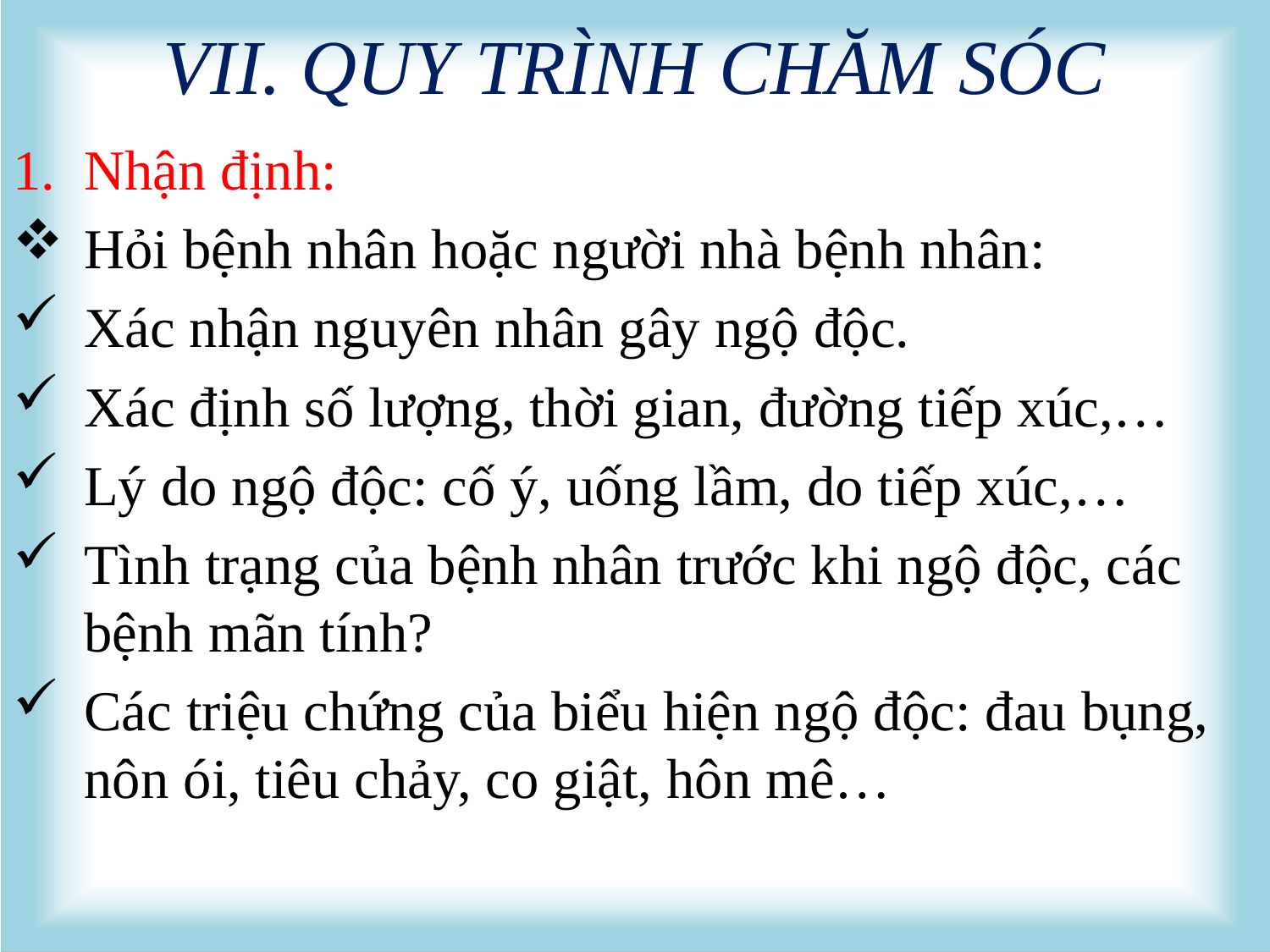

# VII. QUY TRÌNH CHĂM SÓC
Nhận định:
Hỏi bệnh nhân hoặc người nhà bệnh nhân:
Xác nhận nguyên nhân gây ngộ độc.
Xác định số lượng, thời gian, đường tiếp xúc,…
Lý do ngộ độc: cố ý, uống lầm, do tiếp xúc,…
Tình trạng của bệnh nhân trước khi ngộ độc, các bệnh mãn tính?
Các triệu chứng của biểu hiện ngộ độc: đau bụng, nôn ói, tiêu chảy, co giật, hôn mê…